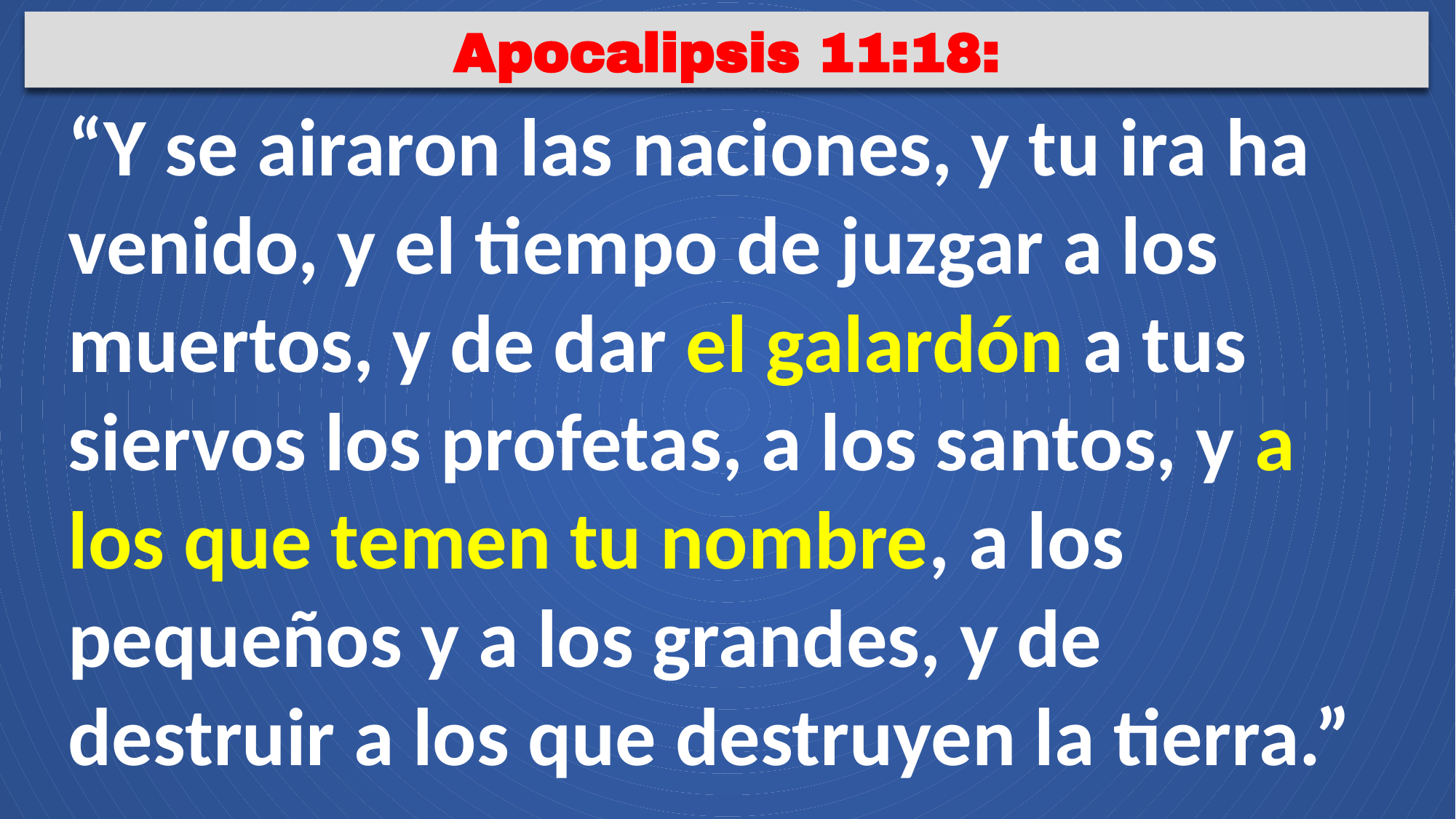

Apocalipsis 11:18:
“Y se airaron las naciones, y tu ira ha venido, y el tiempo de juzgar a los muertos, y de dar el galardón a tus siervos los profetas, a los santos, y a los que temen tu nombre, a los pequeños y a los grandes, y de destruir a los que destruyen la tierra.”